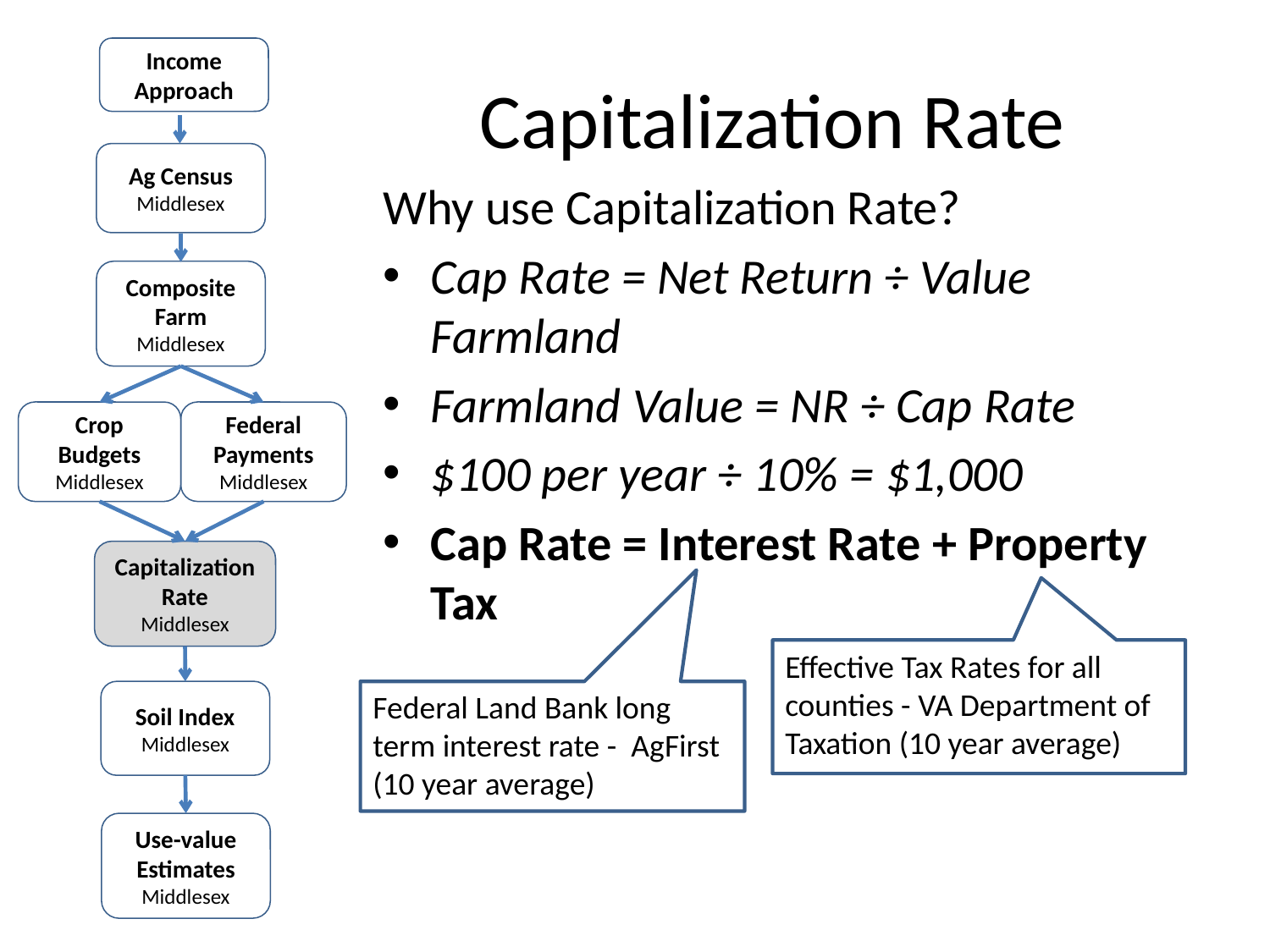

Income Approach
Ag Census
Middlesex
Composite Farm
Middlesex
Crop Budgets
Middlesex
Federal Payments
Middlesex
Capitalization Rate
Middlesex
Soil Index
Middlesex
Use-value Estimates
Middlesex
# Capitalization Rate

Why use Capitalization Rate?
Cap Rate = Net Return ÷ Value Farmland
Farmland Value = NR ÷ Cap Rate
$100 per year ÷ 10% = $1,000
Cap Rate = Interest Rate + Property Tax

Effective Tax Rates for all counties - VA Department of Taxation (10 year average)

Federal Land Bank long term interest rate -  AgFirst (10 year average)